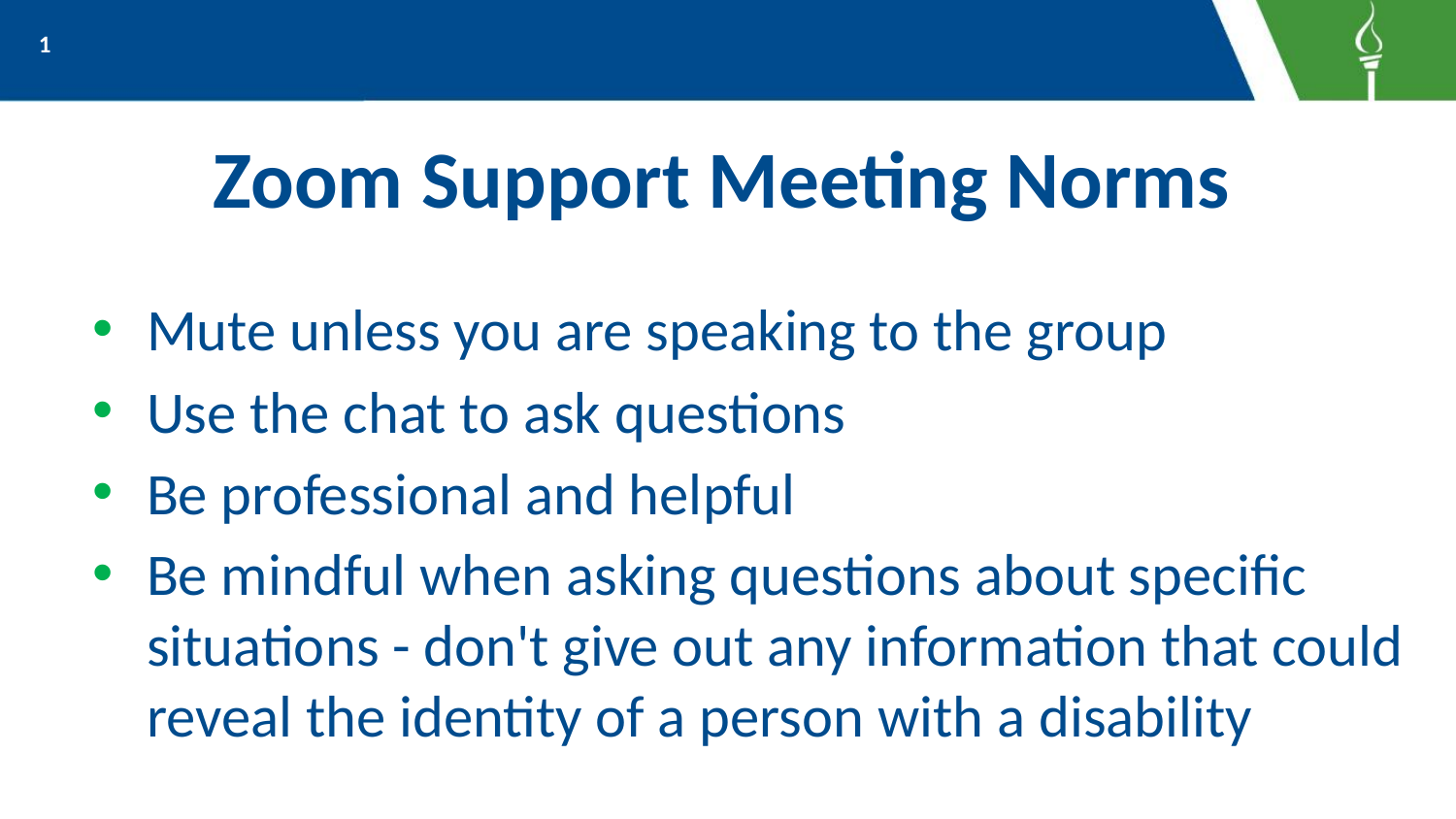

1
# Zoom Support Meeting Norms
Mute unless you are speaking to the group
Use the chat to ask questions
Be professional and helpful
Be mindful when asking questions about specific situations - don't give out any information that could reveal the identity of a person with a disability